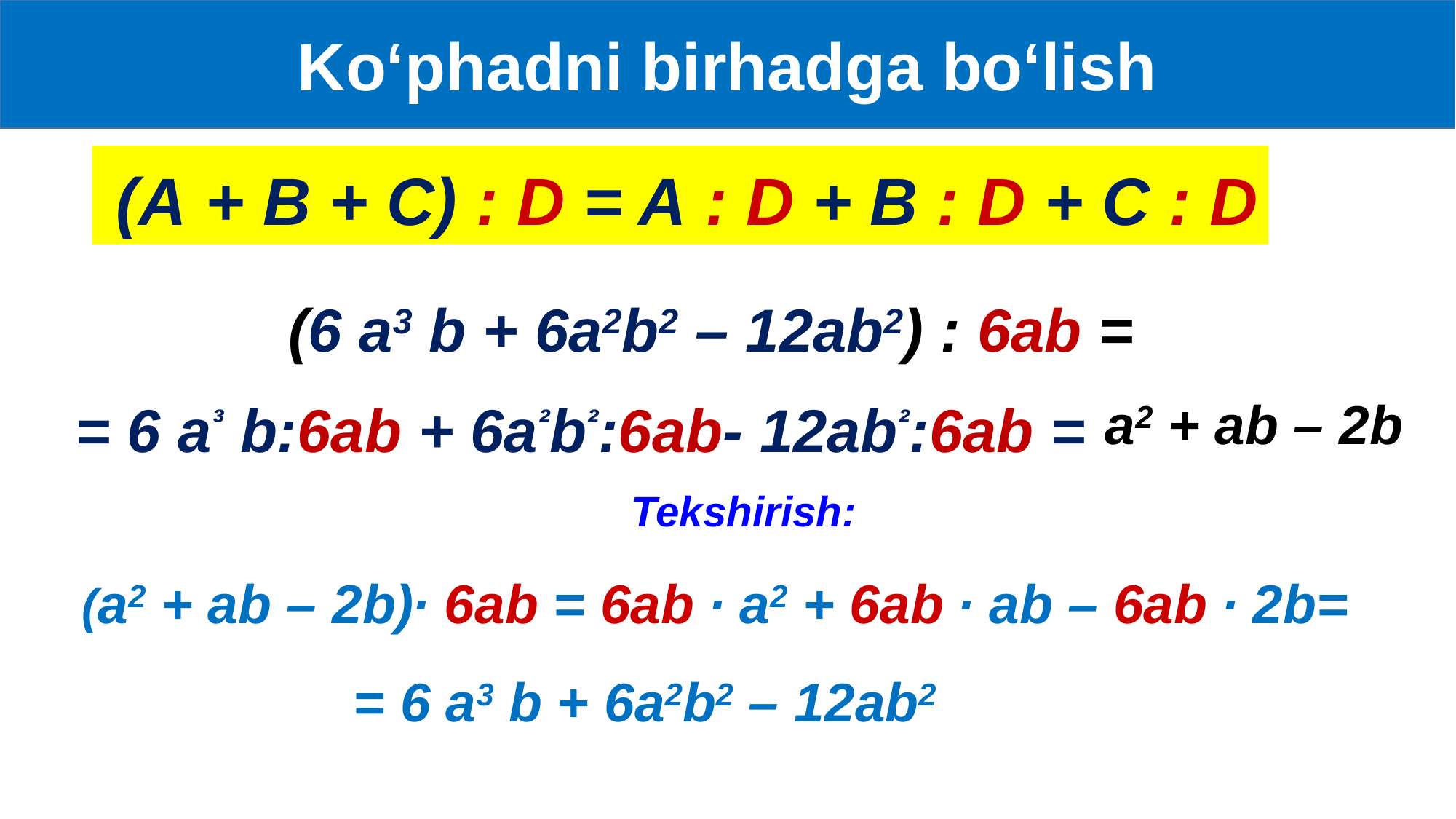

Ko‘phadni birhadga bo‘lish
 (А + B + C) : D = A : D + B : D + C : D
(6 a3 b + 6а2b2 – 12аb2) : 6ab =
 a2 + ab – 2b
= 6 a³ b:6ab + 6а²b²:6ab- 12аb²:6ab =

Tekshirish:
(a2 + ab – 2b)∙ 6аb = 6аb ∙ a2 + 6аb ∙ ab – 6аb ∙ 2b=
                  = 6 a3 b + 6а2b2 – 12аb2